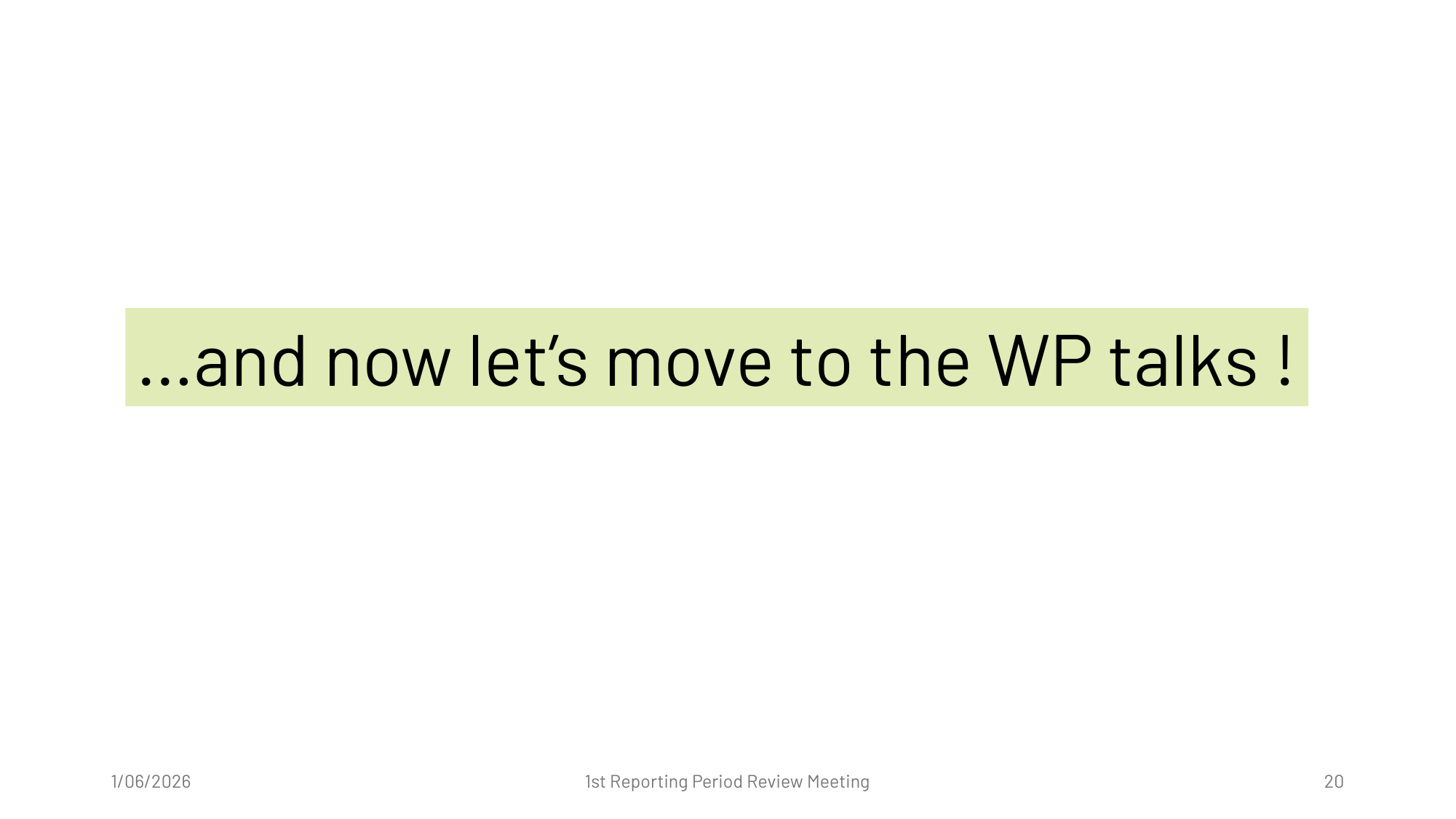

…and now let’s move to the WP talks !
1/06/2026
1st Reporting Period Review Meeting
20